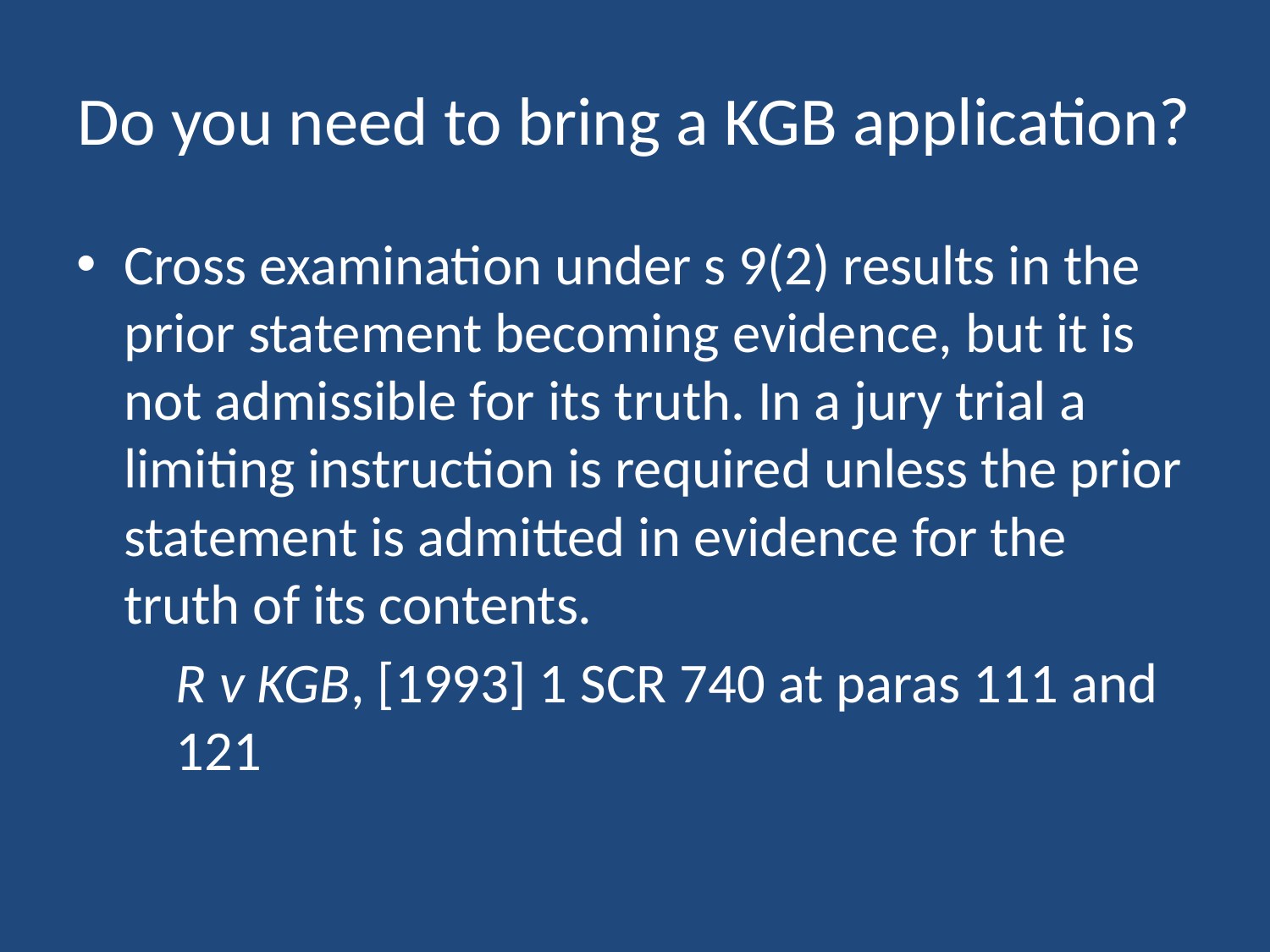

# Do you need to bring a KGB application?
Cross examination under s 9(2) results in the prior statement becoming evidence, but it is not admissible for its truth. In a jury trial a limiting instruction is required unless the prior statement is admitted in evidence for the truth of its contents.
R v KGB, [1993] 1 SCR 740 at paras 111 and 121